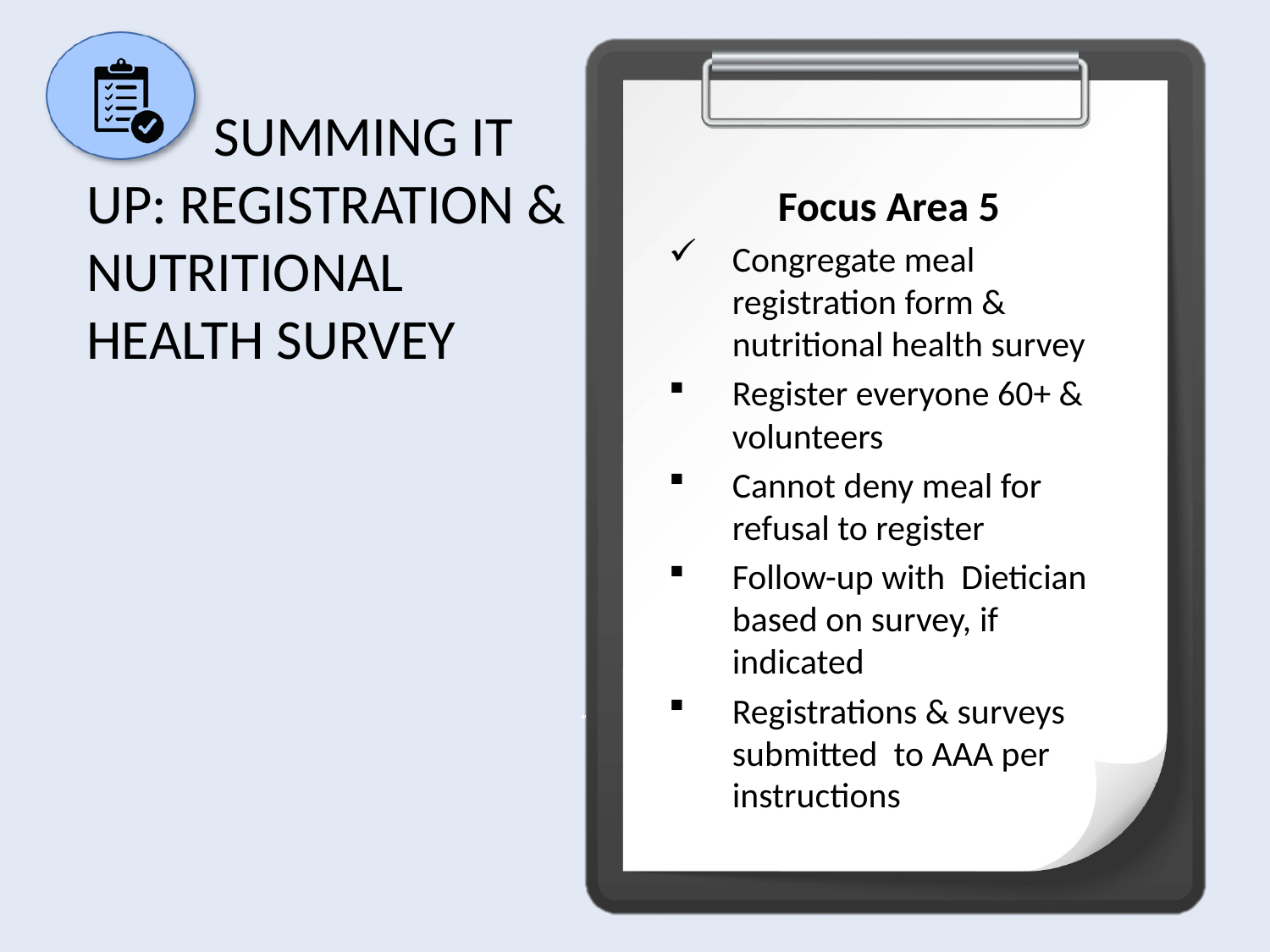

# Summing It Up: Registration & Nutritional Health Survey
Focus Area 5
Congregate meal registration form & nutritional health survey
Register everyone 60+ & volunteers
Cannot deny meal for refusal to register
Follow-up with  Dietician based on survey, if indicated
Registrations & surveys submitted  to AAA per instructions